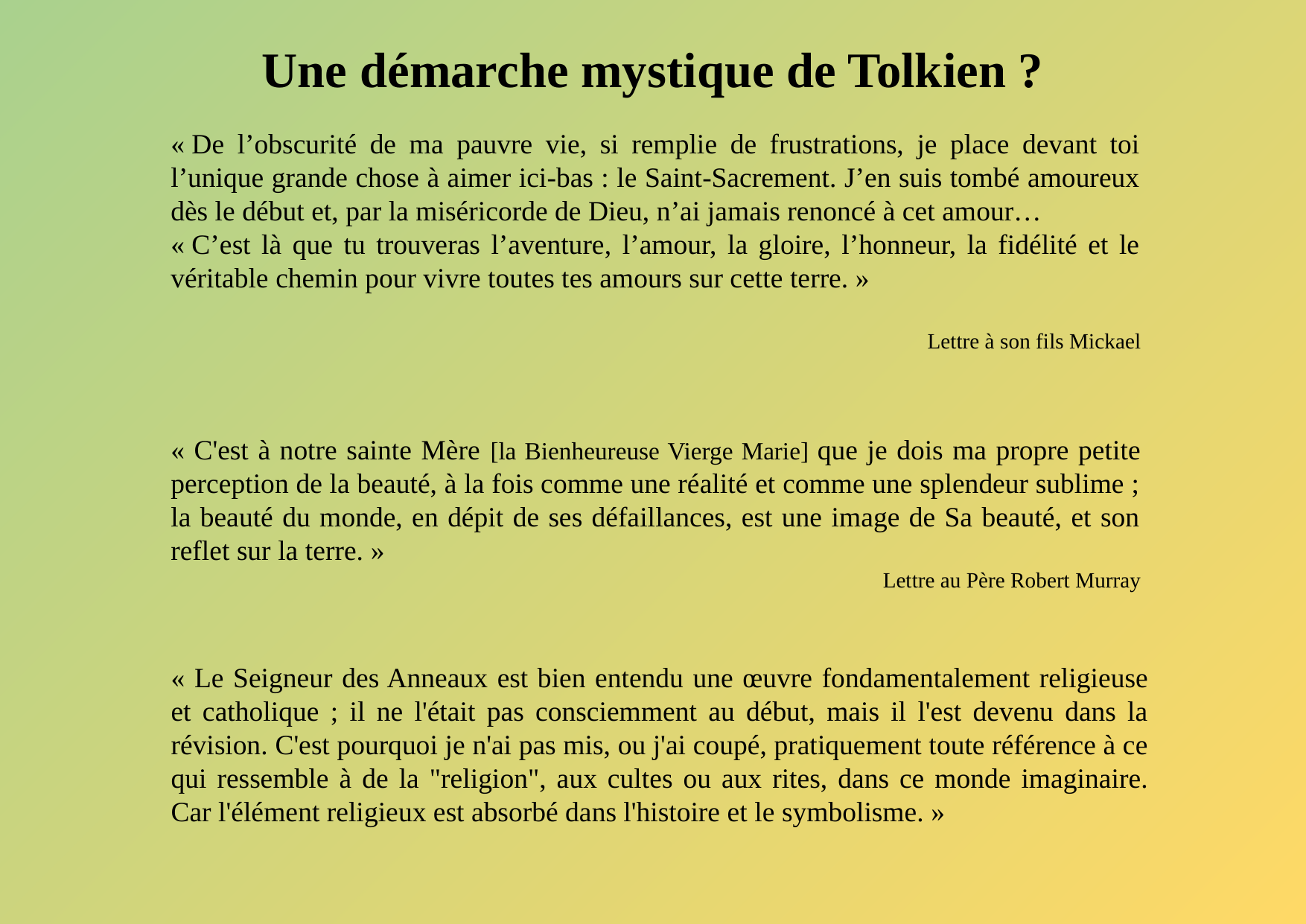

Une démarche mystique de Tolkien ?
« De l’obscurité de ma pauvre vie, si remplie de frustrations, je place devant toi l’unique grande chose à aimer ici-bas : le Saint-Sacrement. J’en suis tombé amoureux dès le début et, par la miséricorde de Dieu, n’ai jamais renoncé à cet amour…
« C’est là que tu trouveras l’aventure, l’amour, la gloire, l’honneur, la fidélité et le véritable chemin pour vivre toutes tes amours sur cette terre. »

Lettre à son fils Mickael
« C'est à notre sainte Mère [la Bienheureuse Vierge Marie] que je dois ma propre petite perception de la beauté, à la fois comme une réalité et comme une splendeur sublime ; la beauté du monde, en dépit de ses défaillances, est une image de Sa beauté, et son reflet sur la terre. »
Lettre au Père Robert Murray
« Le Seigneur des Anneaux est bien entendu une œuvre fondamentalement religieuse et catholique ; il ne l'était pas consciemment au début, mais il l'est devenu dans la révision. C'est pourquoi je n'ai pas mis, ou j'ai coupé, pratiquement toute référence à ce qui ressemble à de la "religion", aux cultes ou aux rites, dans ce monde imaginaire. Car l'élément religieux est absorbé dans l'histoire et le symbolisme. »